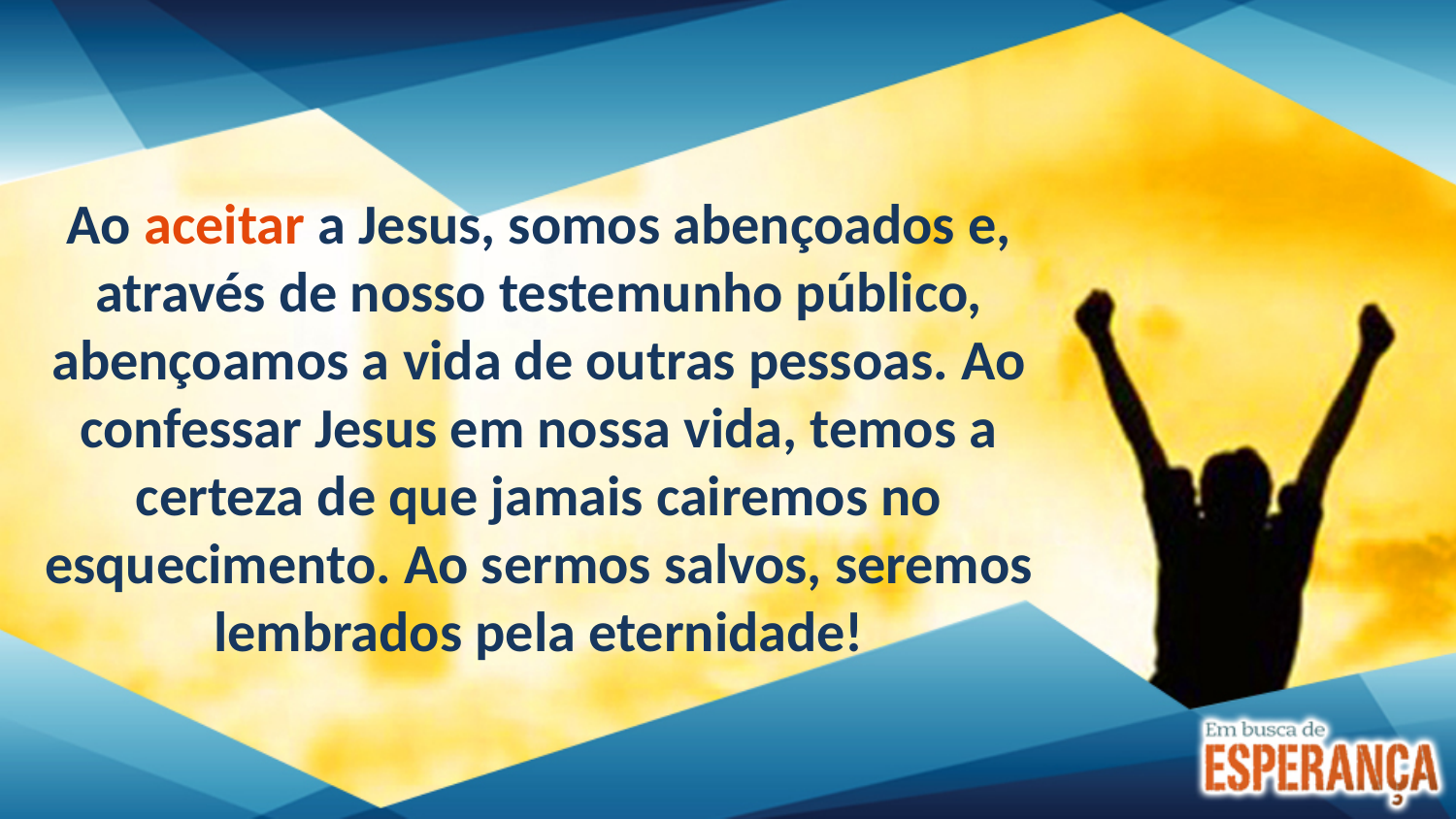

Ao aceitar a Jesus, somos abençoados e, através de nosso testemunho público, abençoamos a vida de outras pessoas. Ao confessar Jesus em nossa vida, temos a certeza de que jamais cairemos no esquecimento. Ao sermos salvos, seremos lembrados pela eternidade!